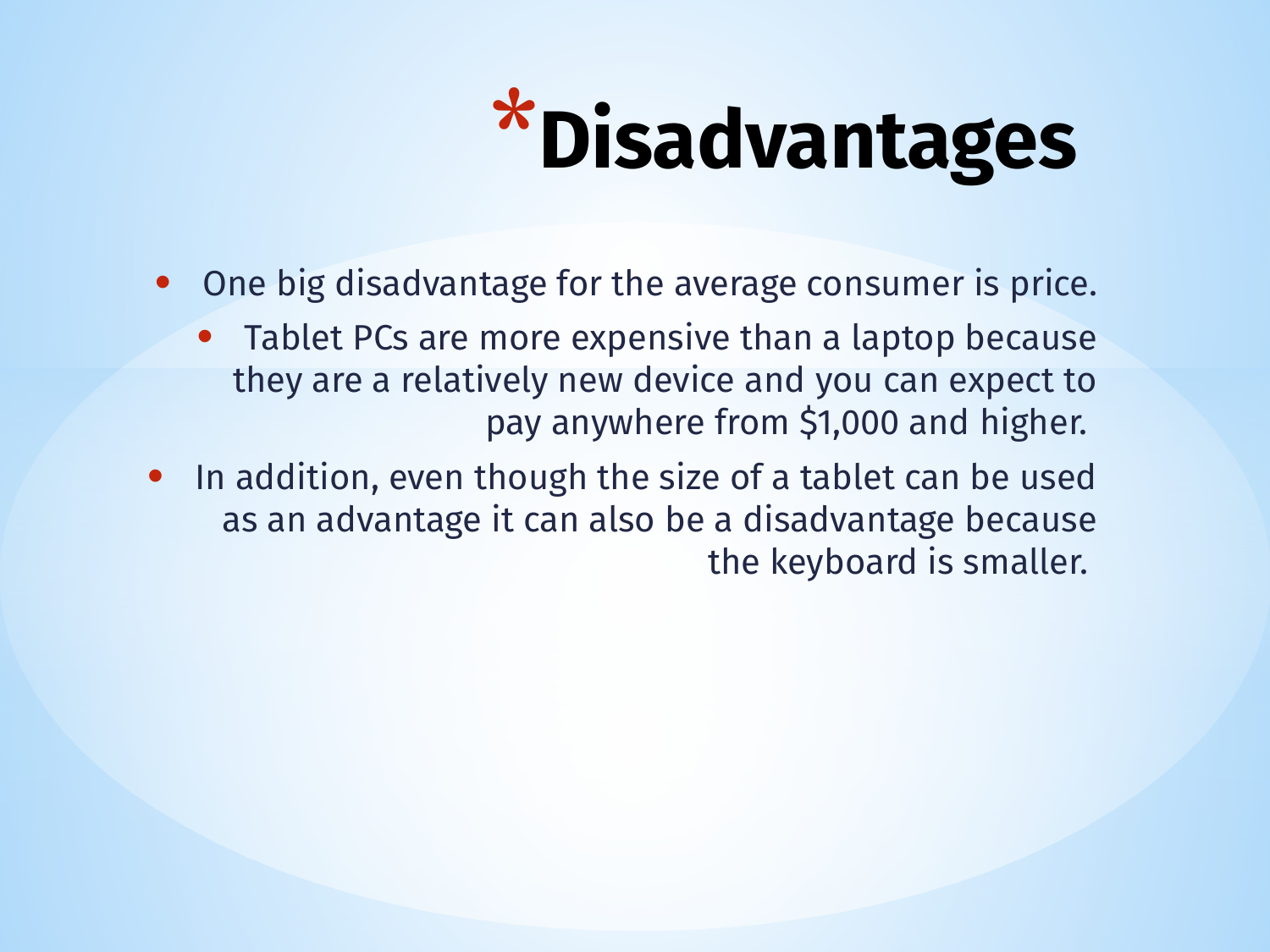

# Disadvantages
One big disadvantage for the average consumer is price.
Tablet PCs are more expensive than a laptop because they are a relatively new device and you can expect to pay anywhere from $1,000 and higher.
In addition, even though the size of a tablet can be used as an advantage it can also be a disadvantage because the keyboard is smaller.